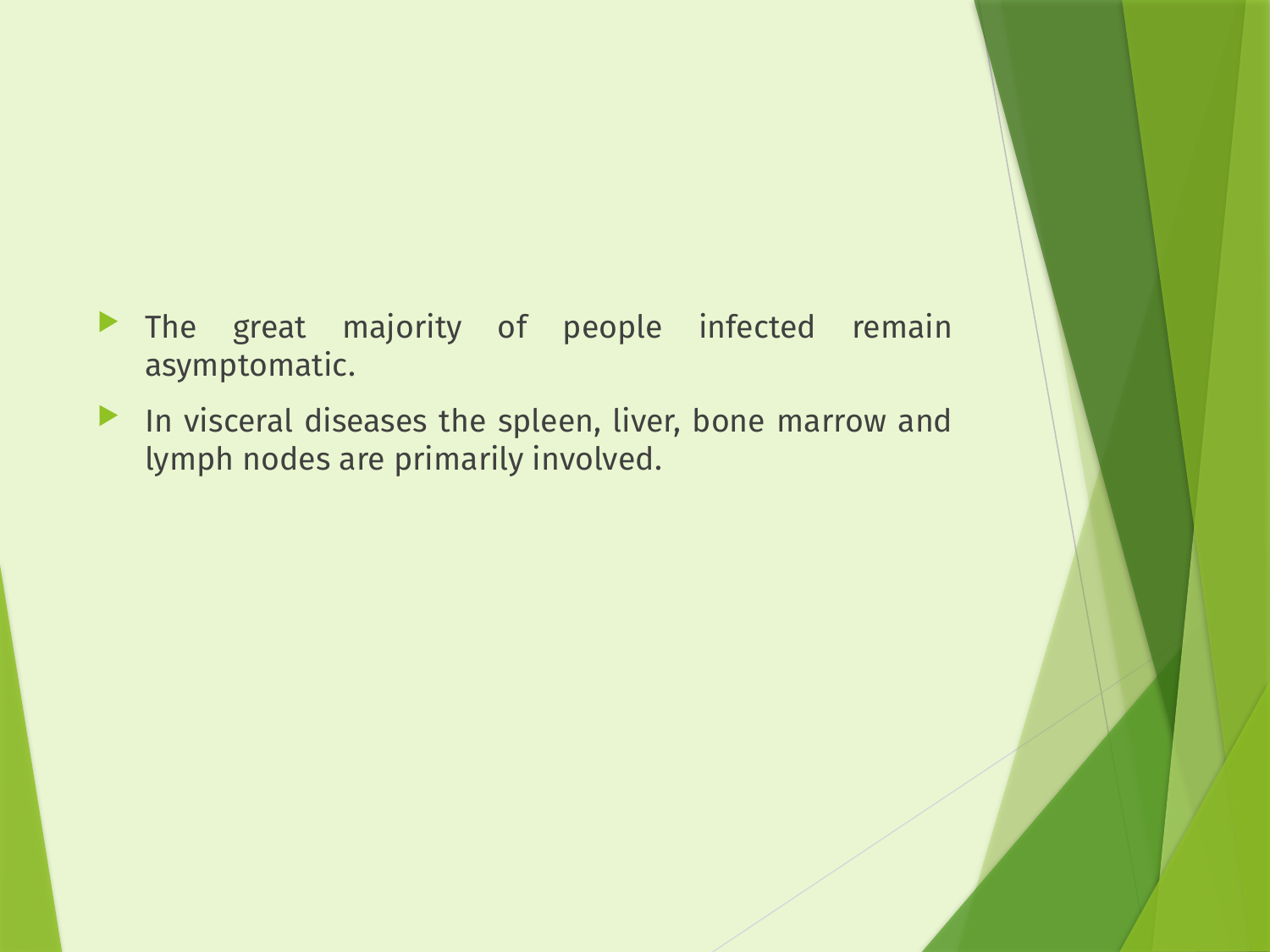

#
The great majority of people infected remain asymptomatic.
In visceral diseases the spleen, liver, bone marrow and lymph nodes are primarily involved.